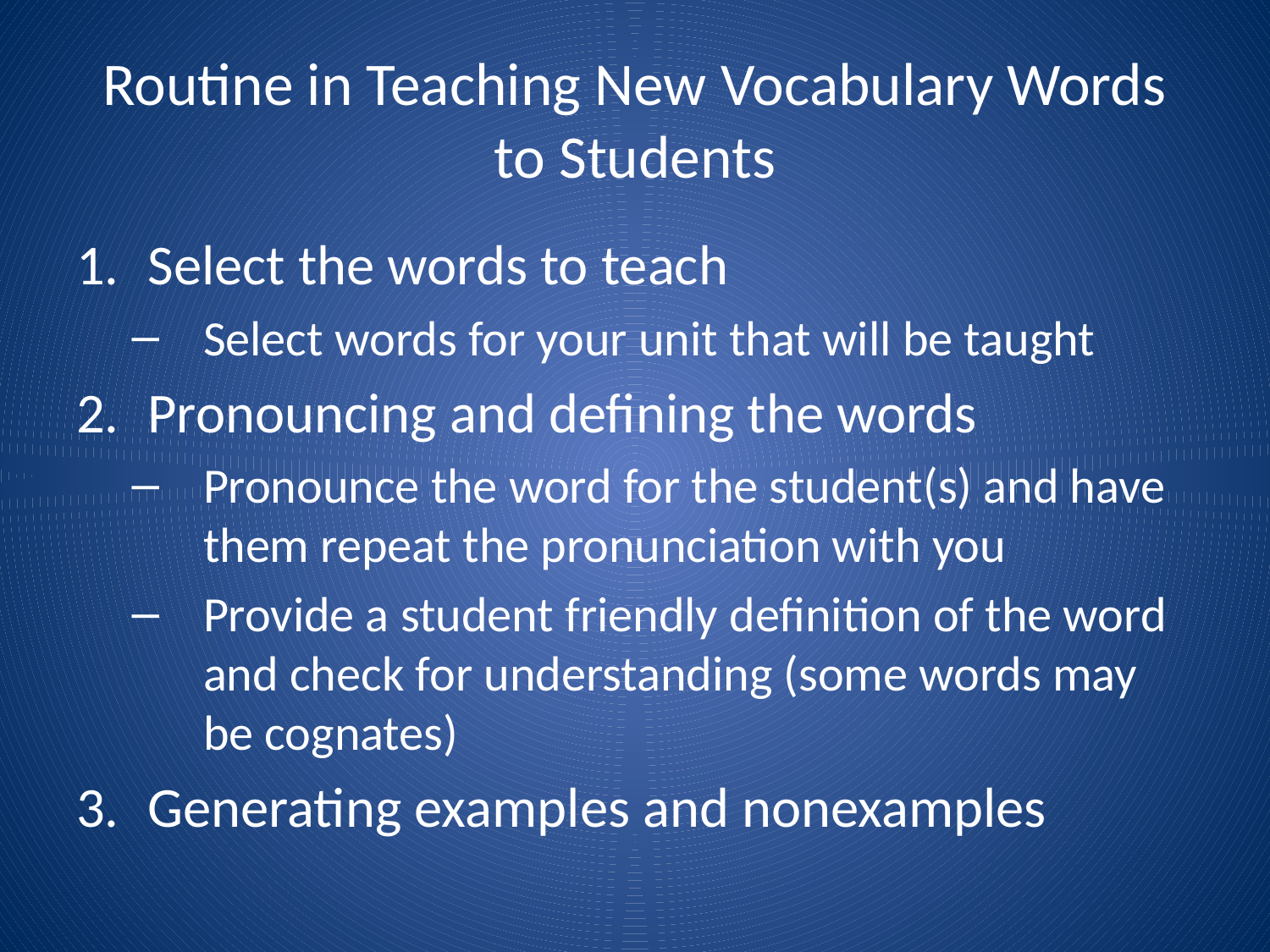

# Routine in Teaching New Vocabulary Words to Students
Select the words to teach
Select words for your unit that will be taught
Pronouncing and defining the words
Pronounce the word for the student(s) and have them repeat the pronunciation with you
Provide a student friendly definition of the word and check for understanding (some words may be cognates)
Generating examples and nonexamples